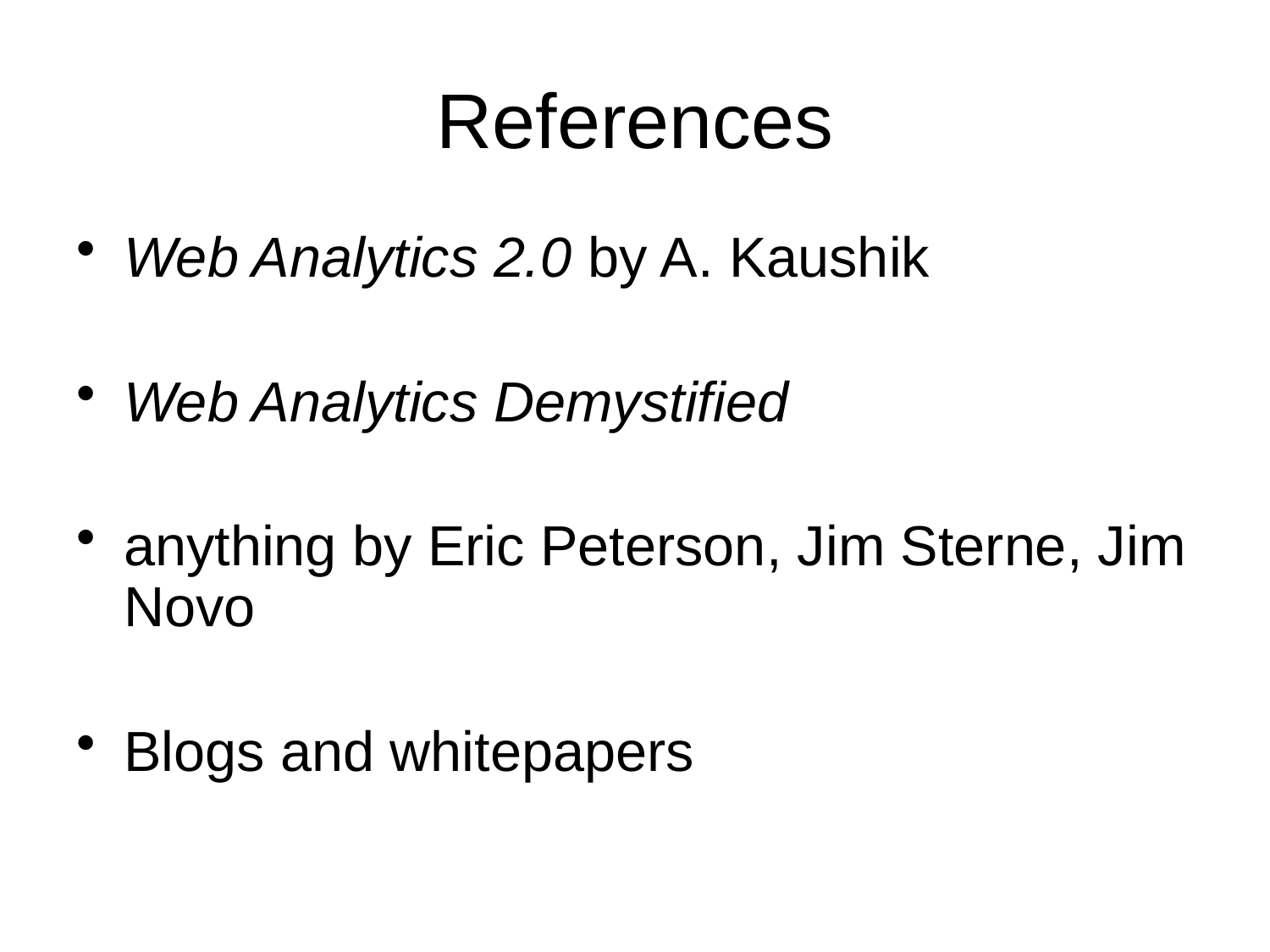

# References
Web Analytics 2.0 by A. Kaushik

Web Analytics Demystified

anything by Eric Peterson, Jim Sterne, Jim Novo

Blogs and whitepapers